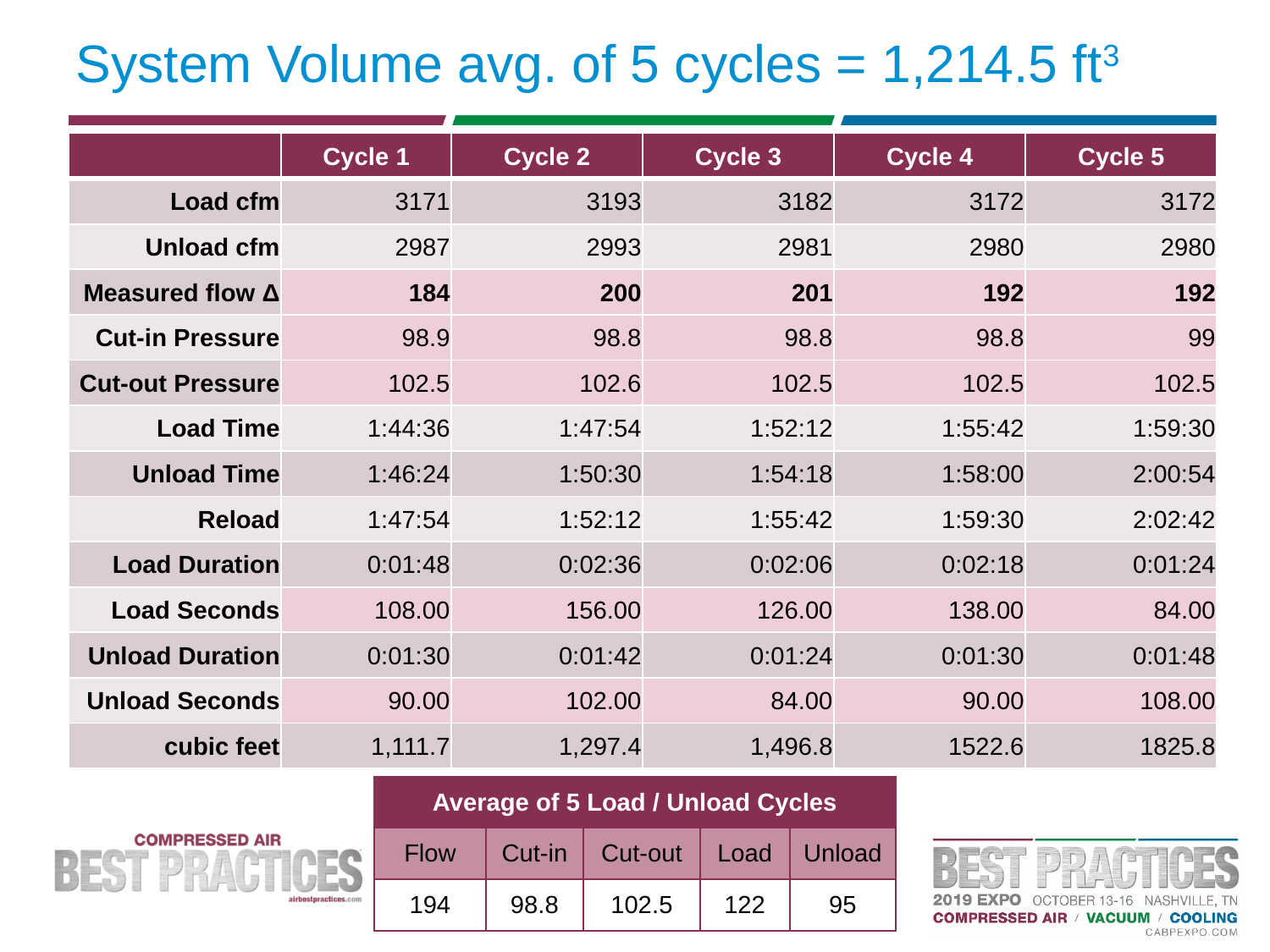

# System Volume avg. of 5 cycles = 1,214.5 ft3
|  | Cycle 1 | Cycle 2 | Cycle 3 | Cycle 4 | Cycle 5 |
| --- | --- | --- | --- | --- | --- |
| Load cfm | 3171 | 3193 | 3182 | 3172 | 3172 |
| Unload cfm | 2987 | 2993 | 2981 | 2980 | 2980 |
| Measured flow Δ | 184 | 200 | 201 | 192 | 192 |
| Cut-in Pressure | 98.9 | 98.8 | 98.8 | 98.8 | 99 |
| Cut-out Pressure | 102.5 | 102.6 | 102.5 | 102.5 | 102.5 |
| Load Time | 1:44:36 | 1:47:54 | 1:52:12 | 1:55:42 | 1:59:30 |
| Unload Time | 1:46:24 | 1:50:30 | 1:54:18 | 1:58:00 | 2:00:54 |
| Reload | 1:47:54 | 1:52:12 | 1:55:42 | 1:59:30 | 2:02:42 |
| Load Duration | 0:01:48 | 0:02:36 | 0:02:06 | 0:02:18 | 0:01:24 |
| Load Seconds | 108.00 | 156.00 | 126.00 | 138.00 | 84.00 |
| Unload Duration | 0:01:30 | 0:01:42 | 0:01:24 | 0:01:30 | 0:01:48 |
| Unload Seconds | 90.00 | 102.00 | 84.00 | 90.00 | 108.00 |
| cubic feet | 1,111.7 | 1,297.4 | 1,496.8 | 1522.6 | 1825.8 |
| Average of 5 Load / Unload Cycles |  |  |  |  |
| --- | --- | --- | --- | --- |
| Flow | Cut-in | Cut-out | Load | Unload |
| 194 | 98.8 | 102.5 | 122 | 95 |